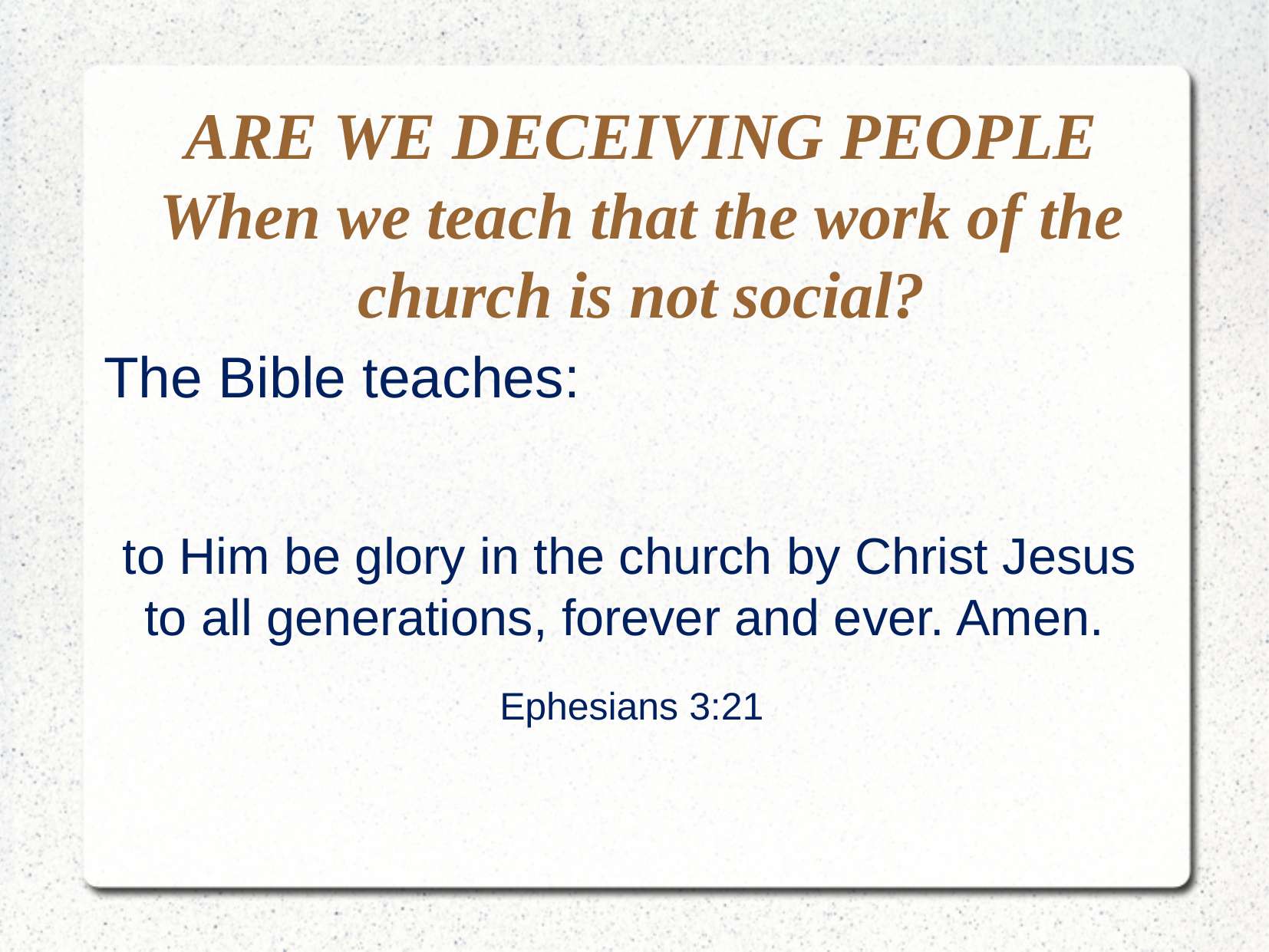

ARE WE DECEIVING PEOPLE
When we teach that the work of the church is not social?
The Bible teaches:

 to Him be glory in the church by Christ Jesus to all generations, forever and ever. Amen.
 Ephesians 3:21